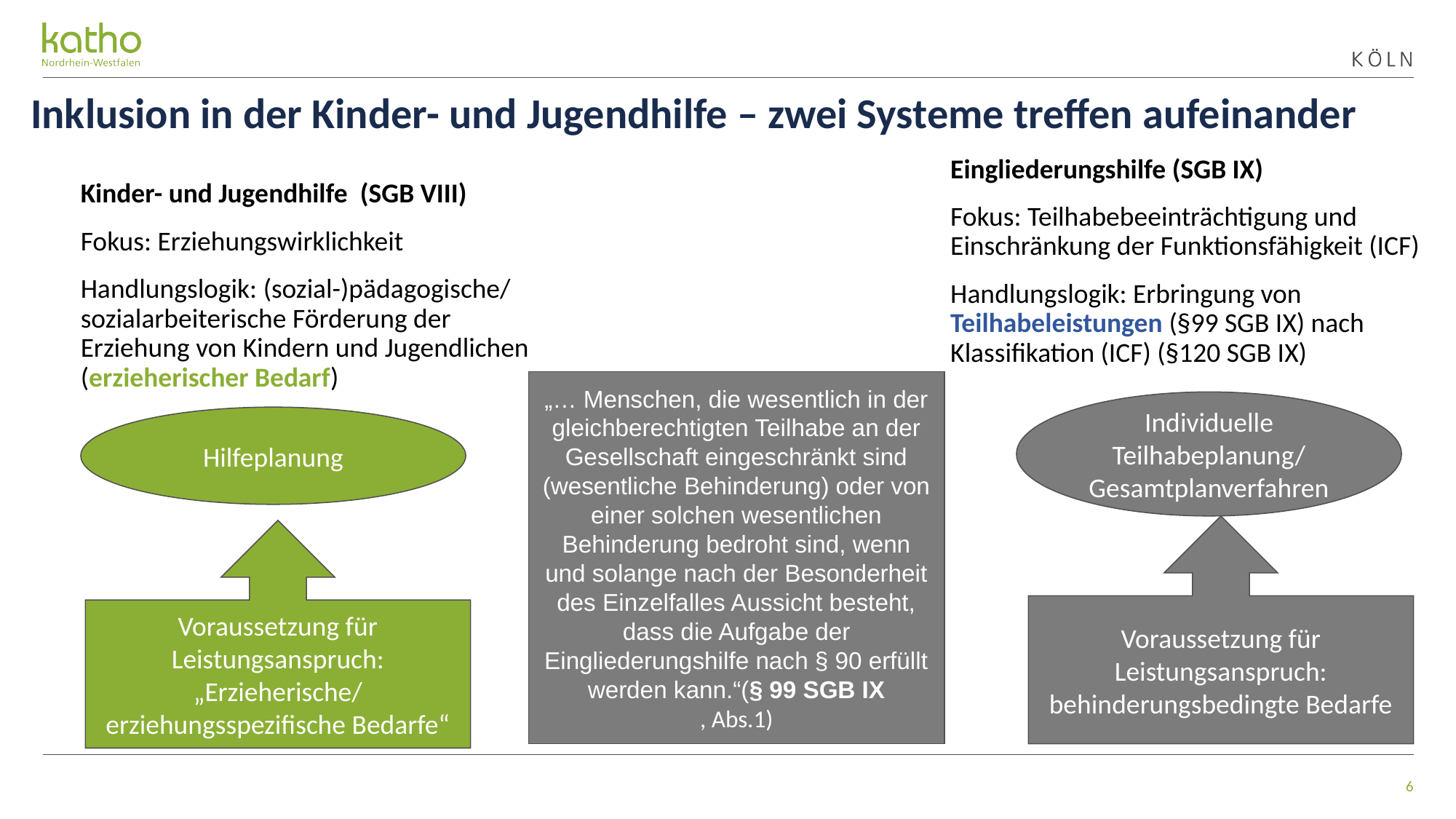

# Inklusion in der Kinder- und Jugendhilfe – zwei Systeme treffen aufeinander
Eingliederungshilfe (SGB IX)
Fokus: Teilhabebeeinträchtigung und Einschränkung der Funktionsfähigkeit (ICF)
Handlungslogik: Erbringung von Teilhabeleistungen (§99 SGB IX) nach Klassifikation (ICF) (§120 SGB IX)
Kinder- und Jugendhilfe  (SGB VIII)
Fokus: Erziehungswirklichkeit
Handlungslogik: (sozial-)pädagogische/ sozialarbeiterische Förderung der Erziehung von Kindern und Jugendlichen (erzieherischer Bedarf)
„… Menschen, die wesentlich in der gleichberechtigten Teilhabe an der Gesellschaft eingeschränkt sind (wesentliche Behinderung) oder von einer solchen wesentlichen Behinderung bedroht sind, wenn und solange nach der Besonderheit des Einzelfalles Aussicht besteht, dass die Aufgabe der Eingliederungshilfe nach § 90 erfüllt werden kann.“(§ 99 SGB IX
, Abs.1)
Individuelle Teilhabeplanung/ Gesamtplanverfahren
Hilfeplanung
Voraussetzung für Leistungsanspruch: behinderungsbedingte Bedarfe
Voraussetzung für Leistungsanspruch: „Erzieherische/ erziehungsspezifische Bedarfe“

6